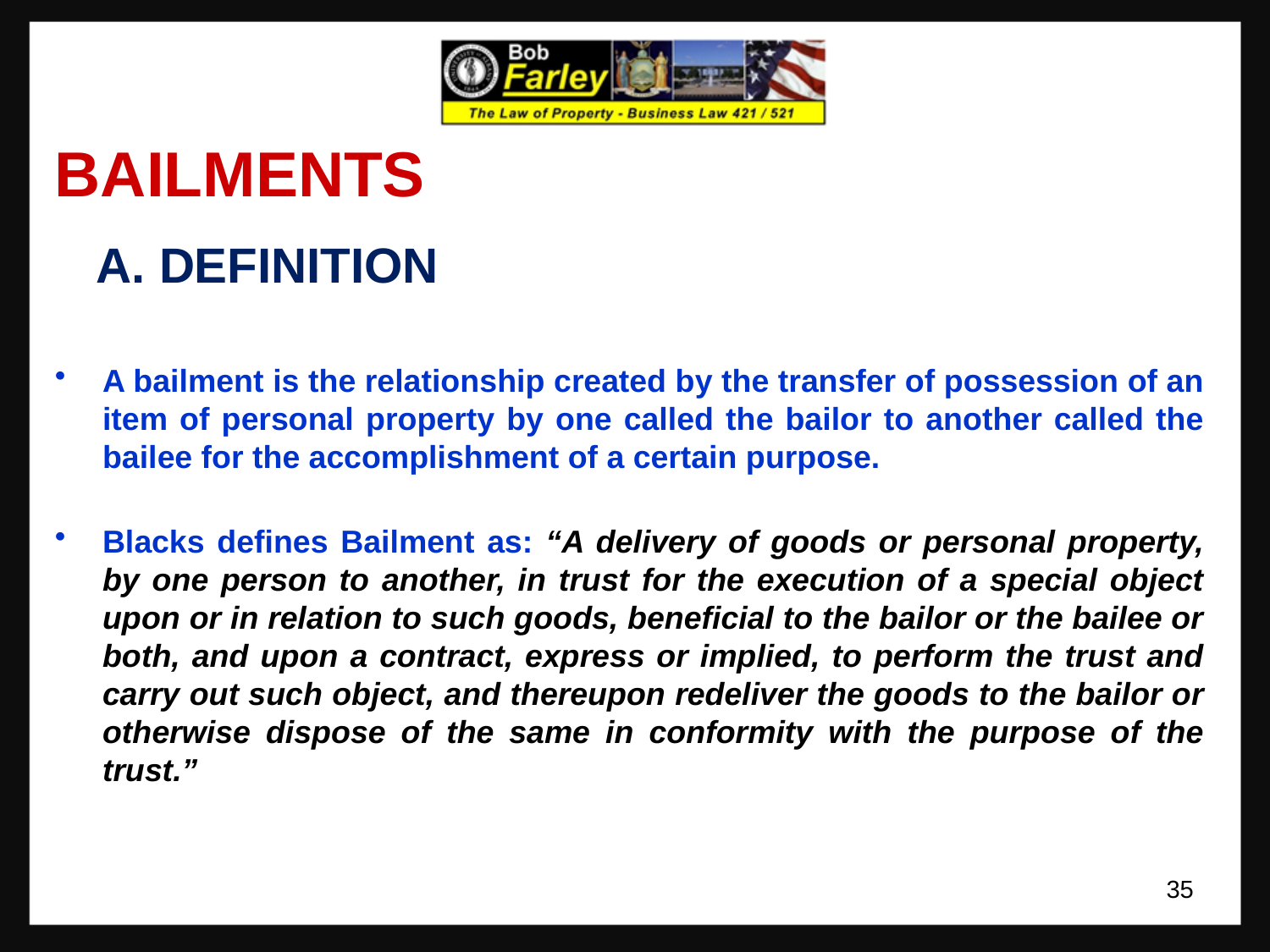

BAILMENTS

   A. DEFINITION

A bailment is the relationship created by the transfer of possession of an item of personal property by one called the bailor to another called the bailee for the accomplishment of a certain purpose.

Blacks defines Bailment as: “A delivery of goods or personal property, by one person to another, in trust for the execution of a special object upon or in relation to such goods, beneficial to the bailor or the bailee or both, and upon a contract, express or implied, to perform the trust and carry out such object, and thereupon redeliver the goods to the bailor or otherwise dispose of the same in conformity with the purpose of the trust.”

35